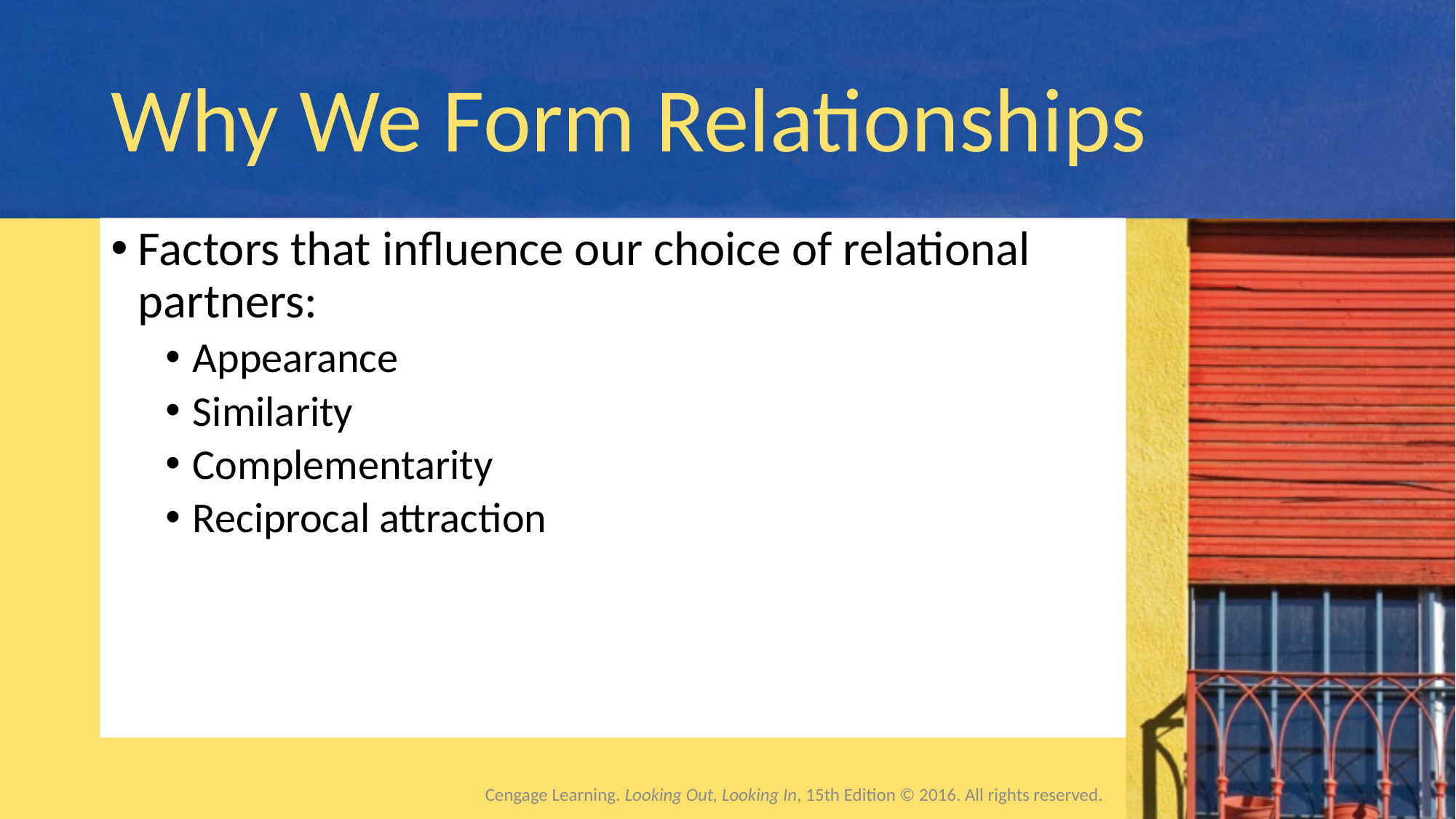

# Why We Form Relationships
Factors that influence our choice of relational partners:
Appearance
Similarity
Complementarity
Reciprocal attraction

Cengage Learning. Looking Out, Looking In, 15th Edition © 2016. All rights reserved.